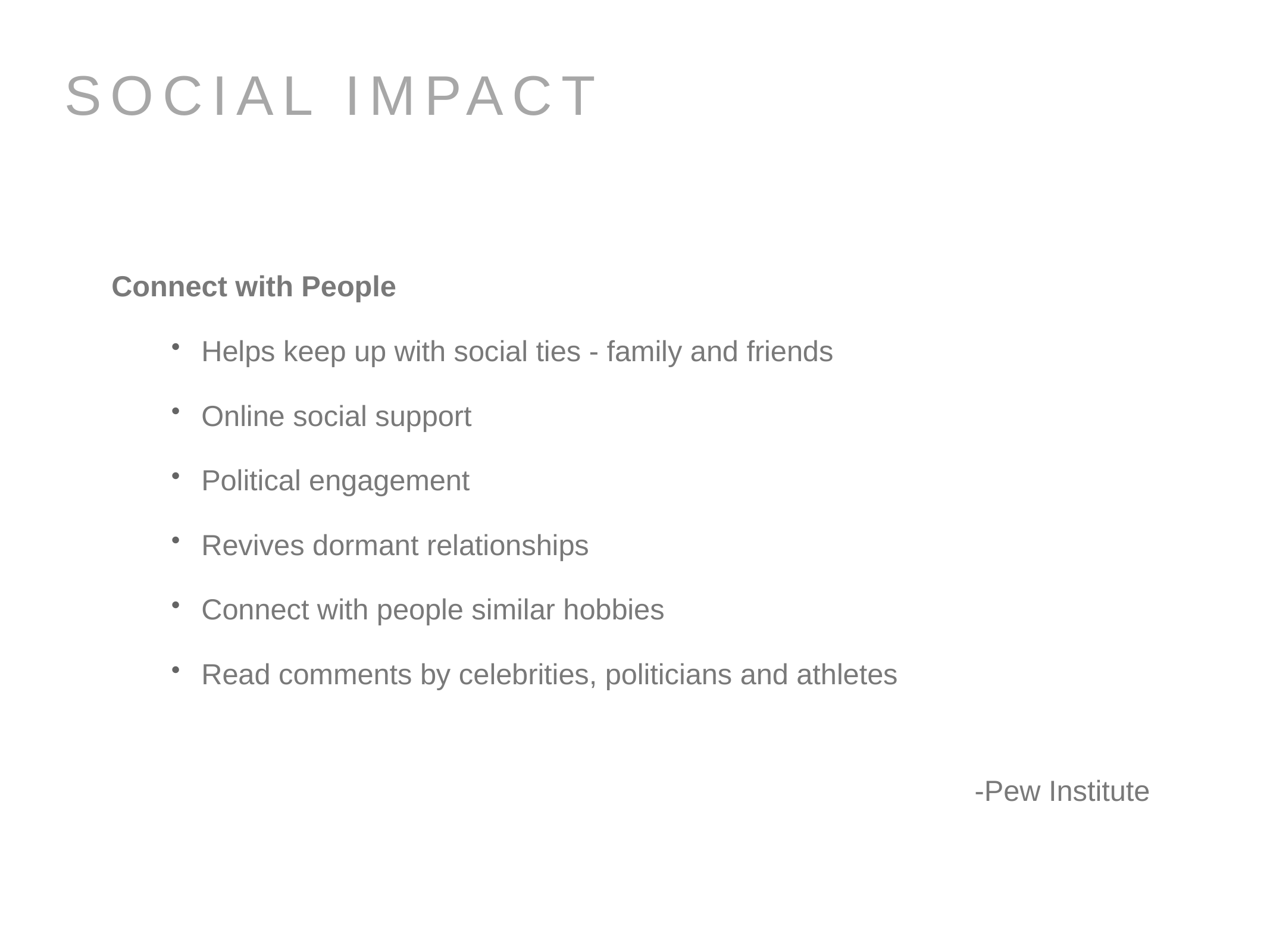

# Social Impact
Connect with People
Helps keep up with social ties - family and friends
Online social support
Political engagement
Revives dormant relationships
Connect with people similar hobbies
Read comments by celebrities, politicians and athletes

-Pew Institute